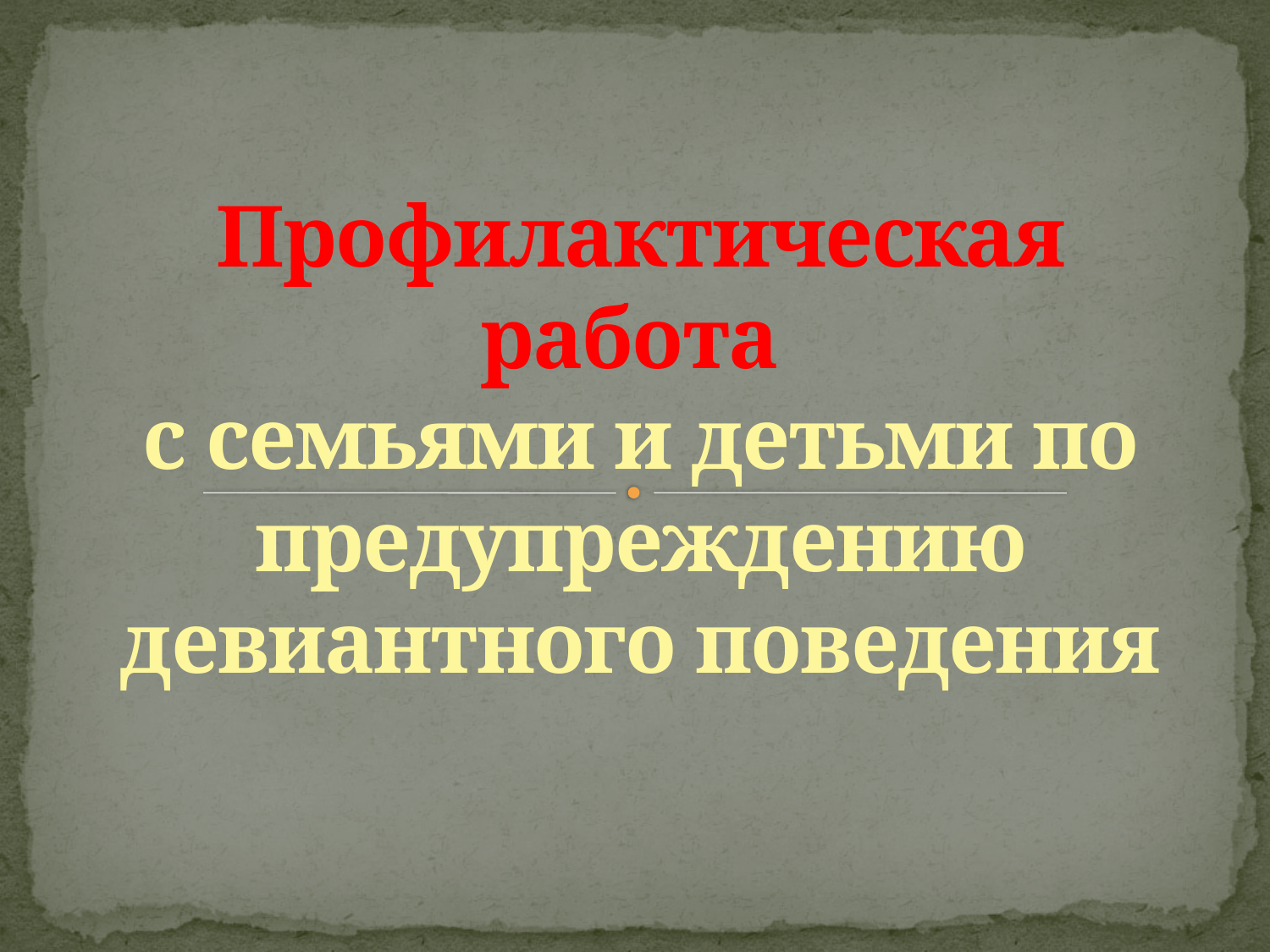

# Профилактическая работа с семьями и детьми по предупреждению девиантного поведения